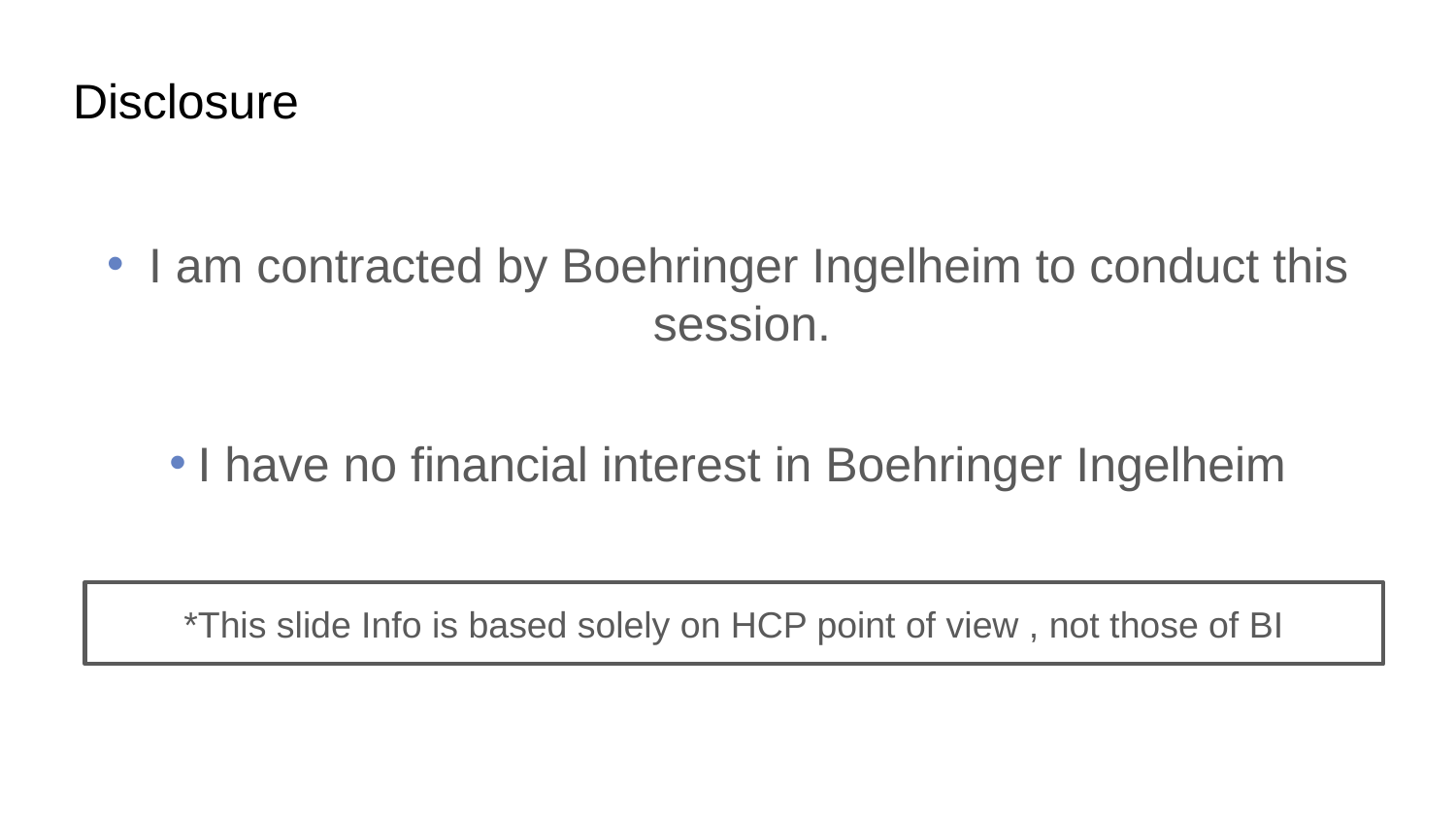

# Disclosure

 I am contracted by Boehringer Ingelheim to conduct this session.

I have no financial interest in Boehringer Ingelheim

*This slide Info is based solely on HCP point of view , not those of BI